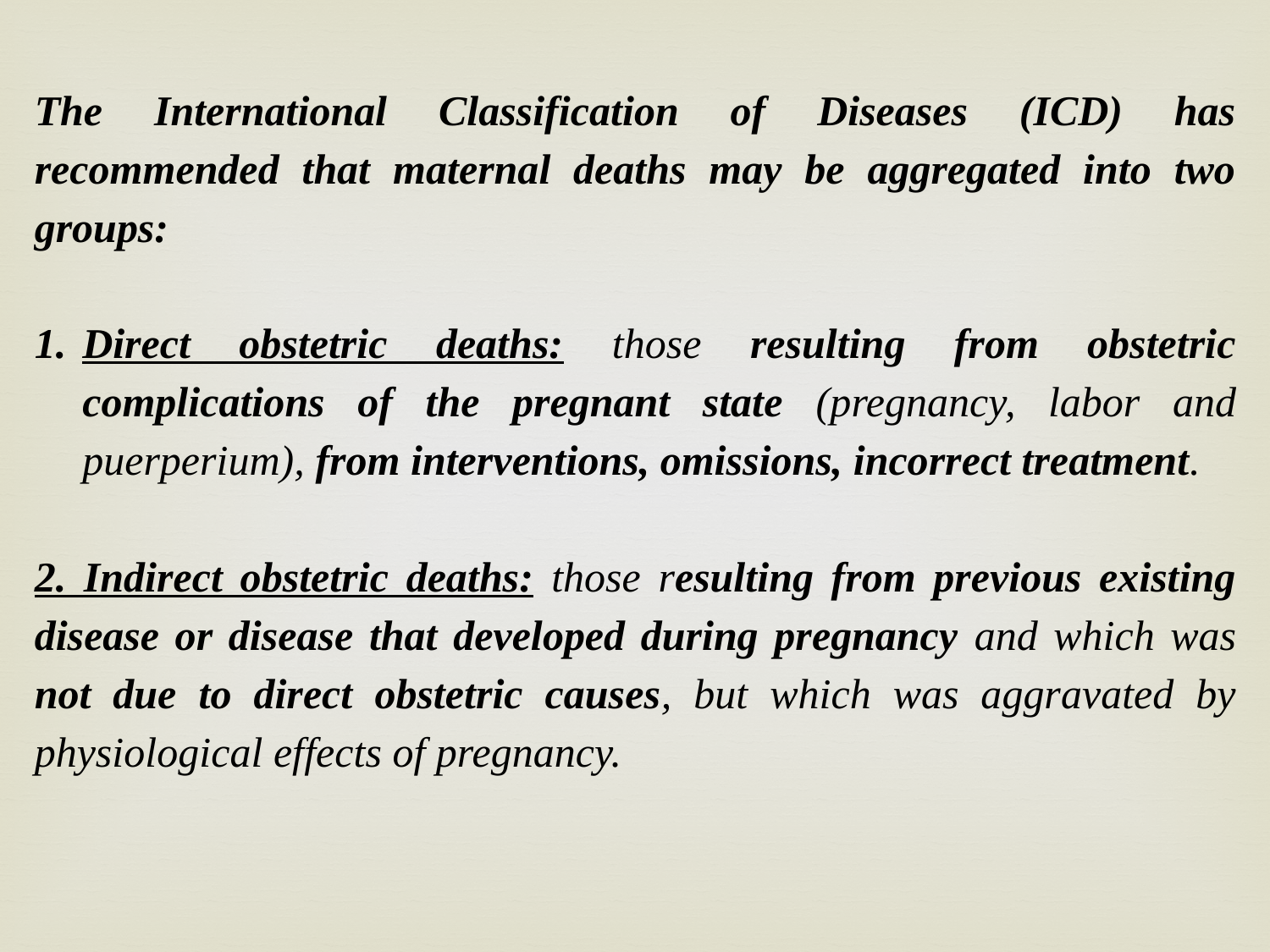

The International Classification of Diseases (ICD) has recommended that maternal deaths may be aggregated into two groups:

Direct obstetric deaths: those resulting from obstetric complications of the pregnant state (pregnancy, labor and puerperium), from interventions, omissions, incorrect treatment.

2. Indirect obstetric deaths: those resulting from previous existing disease or disease that developed during pregnancy and which was not due to direct obstetric causes, but which was aggravated by physiological effects of pregnancy.